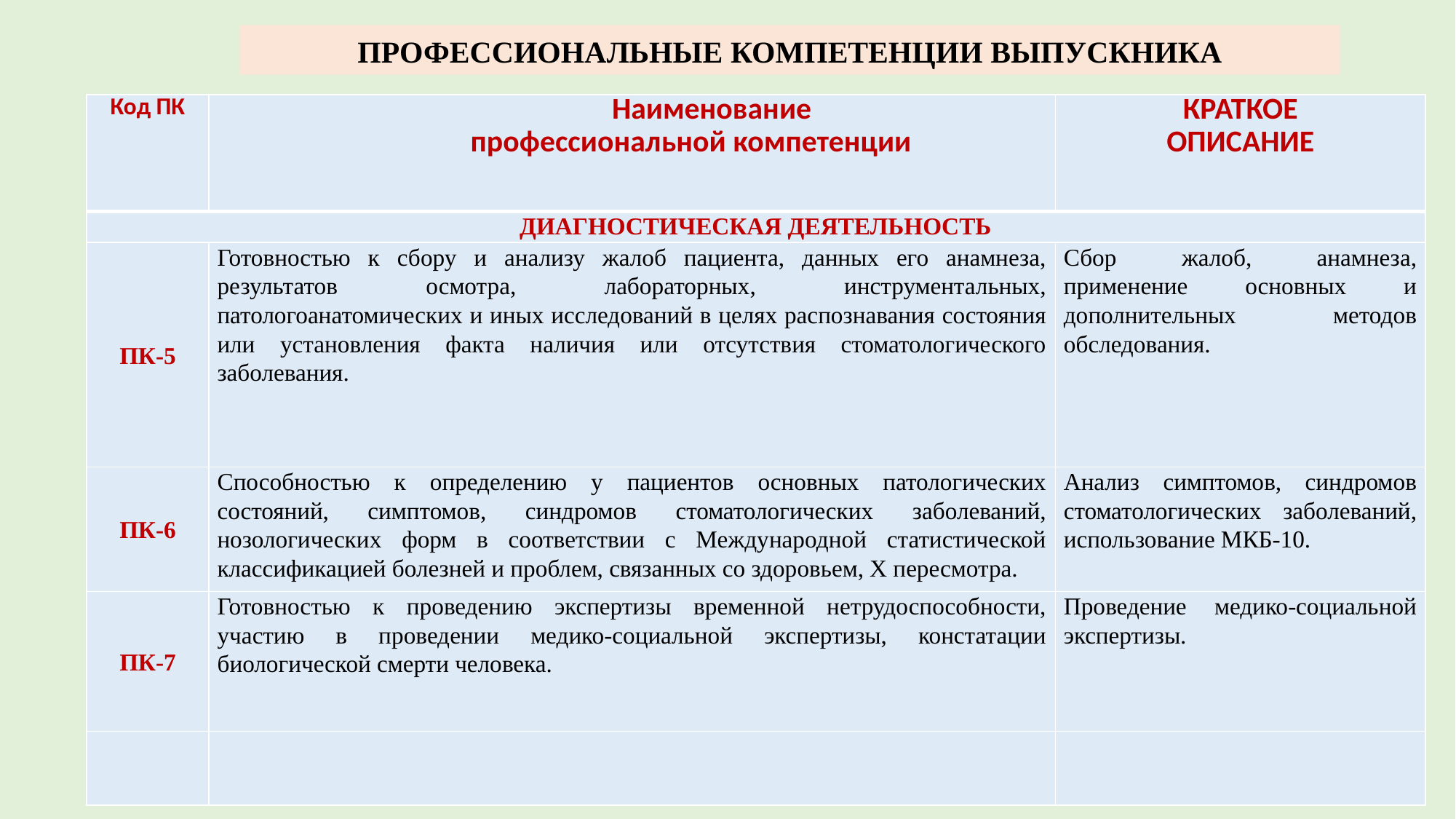

ПРОФЕССИОНАЛЬНЫЕ КОМПЕТЕНЦИИ ВЫПУСКНИКА
| Код ПК | Наименование профессиональной компетенции | КРАТКОЕ ОПИСАНИЕ |
| --- | --- | --- |
| ДИАГНОСТИЧЕСКАЯ ДЕЯТЕЛЬНОСТЬ |  |  |
| ПК-5 | Готовностью к сбору и анализу жалоб пациента, данных его анамнеза, результатов осмотра, лабораторных, инструментальных, патологоанатомических и иных исследований в целях распознавания состояния или установления факта наличия или отсутствия стоматологического заболевания. | Сбор жалоб, анамнеза, применение основных и дополнительных методов обследования. |
| ПК-6 | Способностью к определению у пациентов основных патологических состояний, симптомов, синдромов стоматологических заболеваний, нозологических форм в соответствии с Международной статистической классификацией болезней и проблем, связанных со здоровьем, X пересмотра. | Анализ симптомов, синдромов стоматологических заболеваний, использование МКБ-10. |
| ПК-7 | Готовностью к проведению экспертизы временной нетрудоспособности, участию в проведении медико-социальной экспертизы, констатации биологической смерти человека. | Проведение медико-социальной экспертизы. |
|  |  |  |